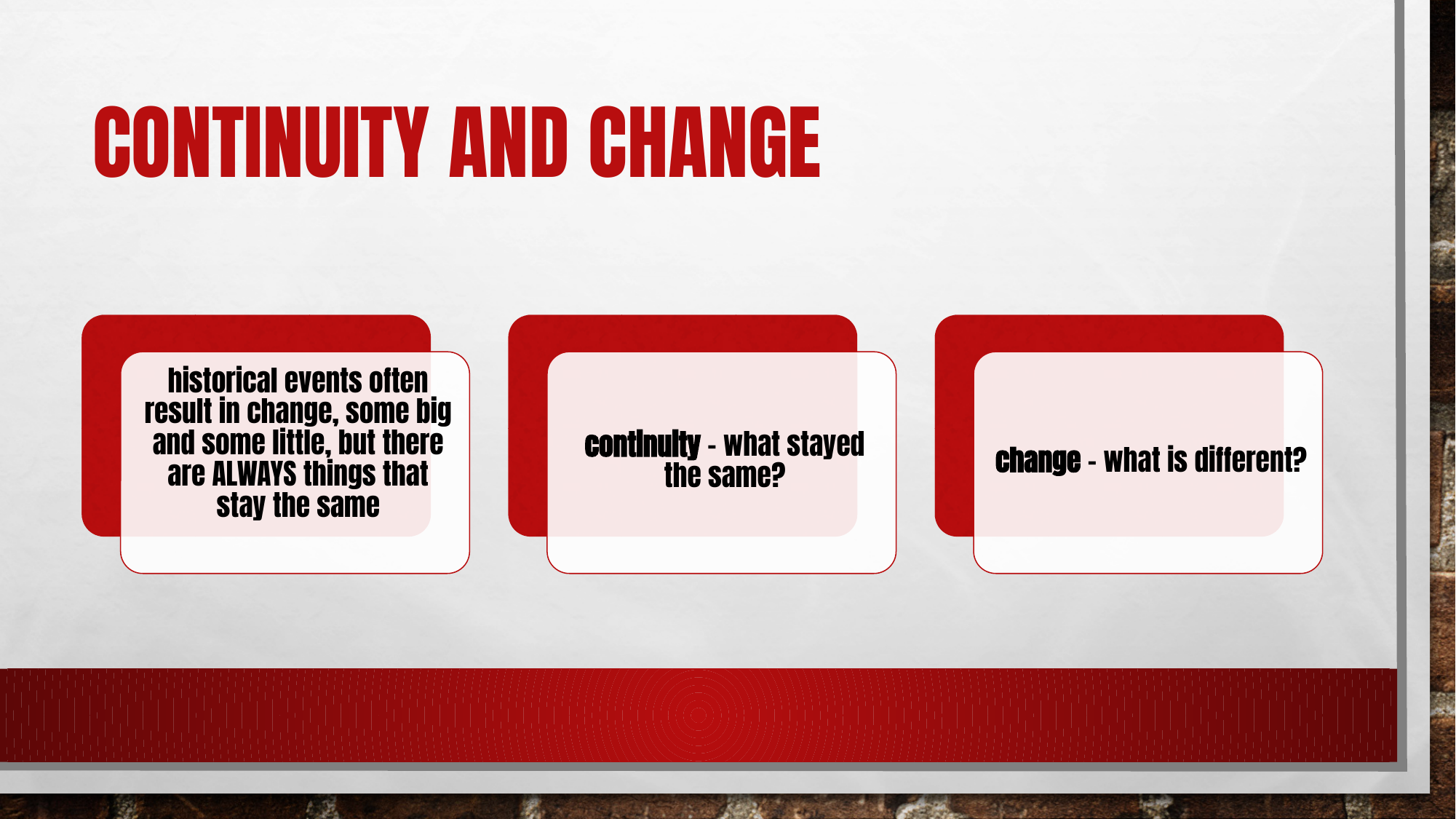

# Continuity and Change
historical events often result in change, some big and some little, but there are ALWAYS things that stay the same
continuity – what stayed the same?
change – what is different?